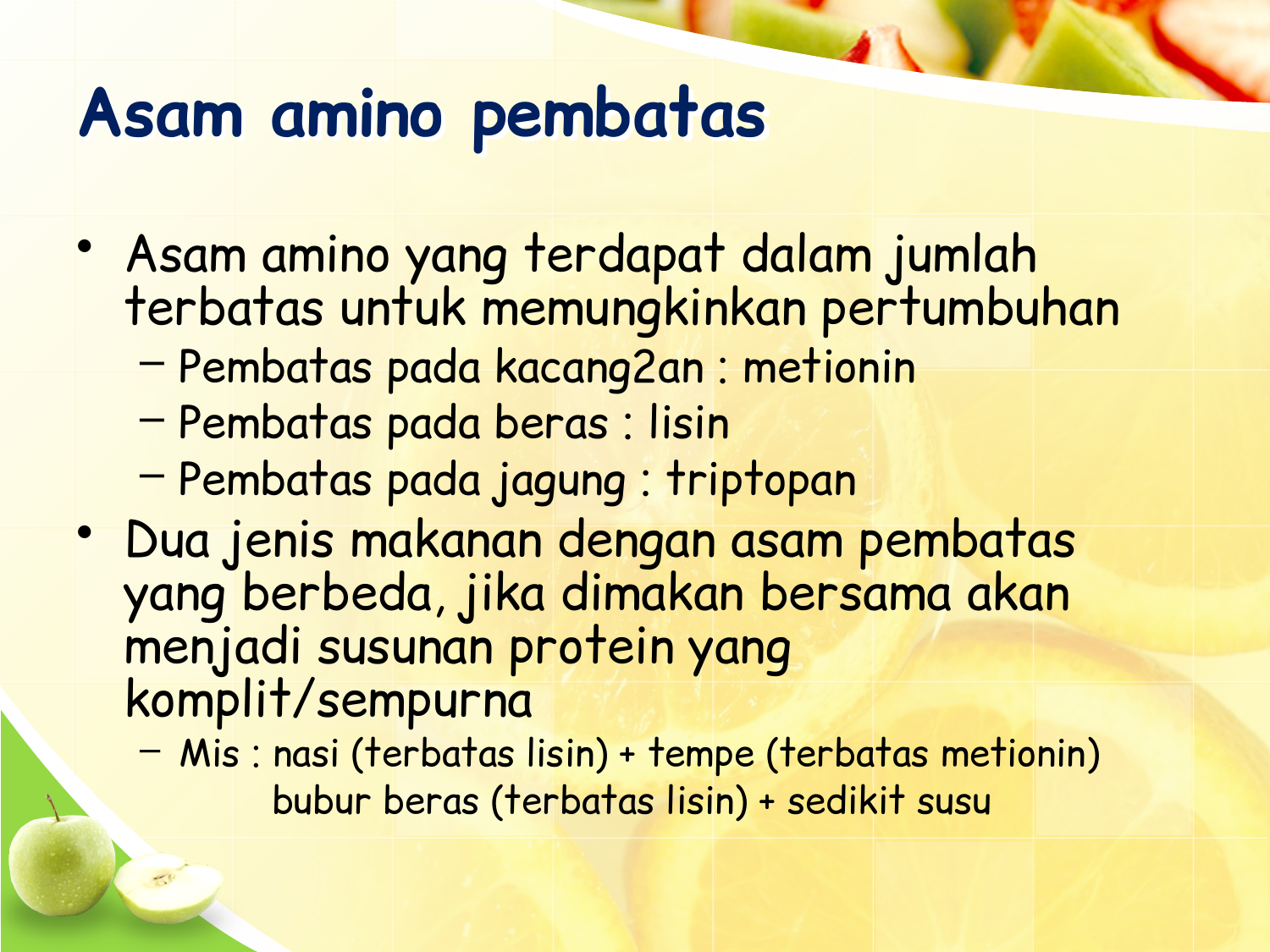

# Asam amino pembatas
Asam amino yang terdapat dalam jumlah terbatas untuk memungkinkan pertumbuhan
Pembatas pada kacang2an : metionin
Pembatas pada beras : lisin
Pembatas pada jagung : triptopan
Dua jenis makanan dengan asam pembatas yang berbeda, jika dimakan bersama akan menjadi susunan protein yang komplit/sempurna
Mis : nasi (terbatas lisin) + tempe (terbatas metionin)
            bubur beras (terbatas lisin) + sedikit susu